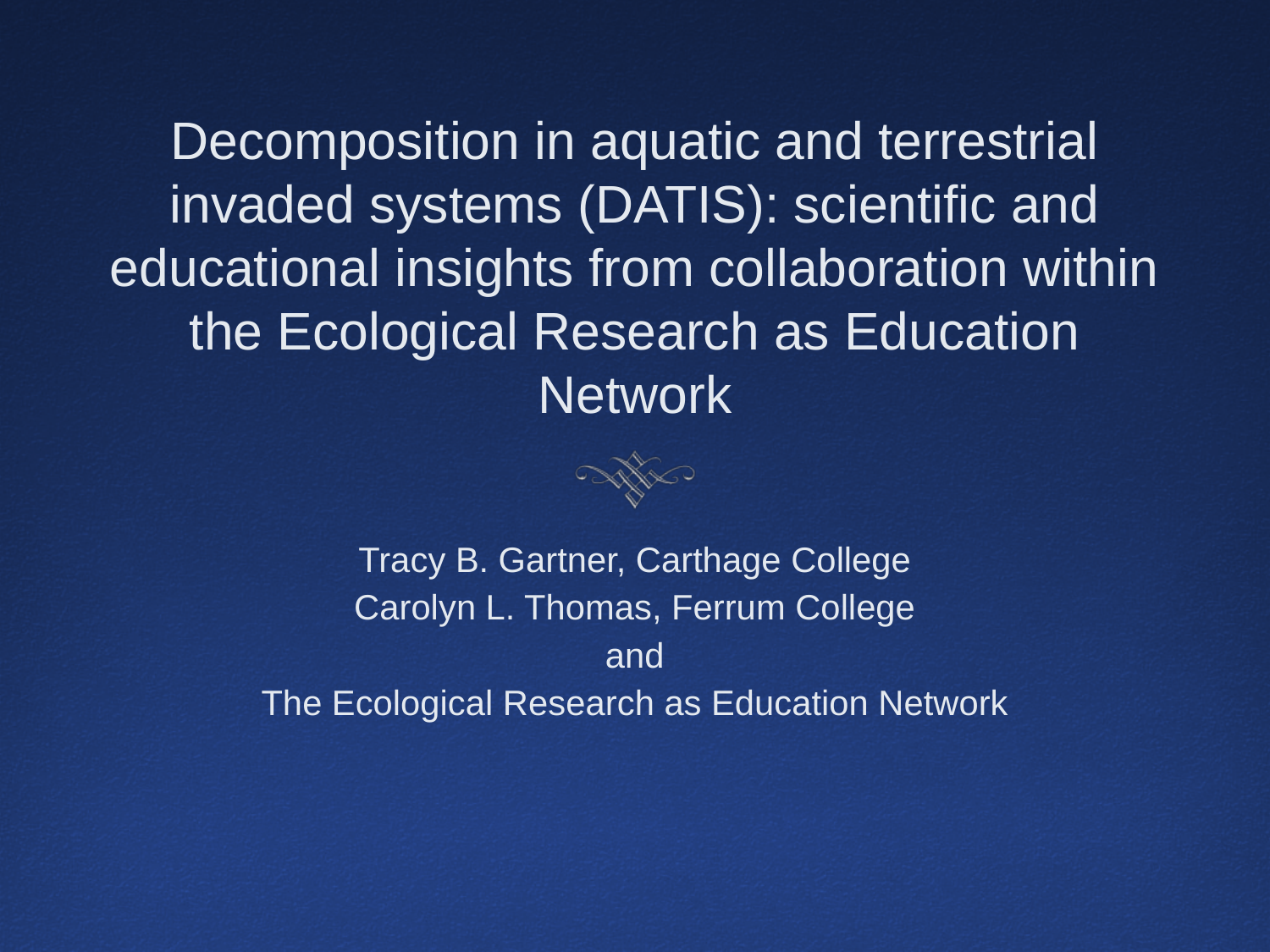

# Decomposition in aquatic and terrestrial invaded systems (DATIS): scientific and educational insights from collaboration within the Ecological Research as Education Network
Tracy B. Gartner, Carthage College
Carolyn L. Thomas, Ferrum College
and
The Ecological Research as Education Network